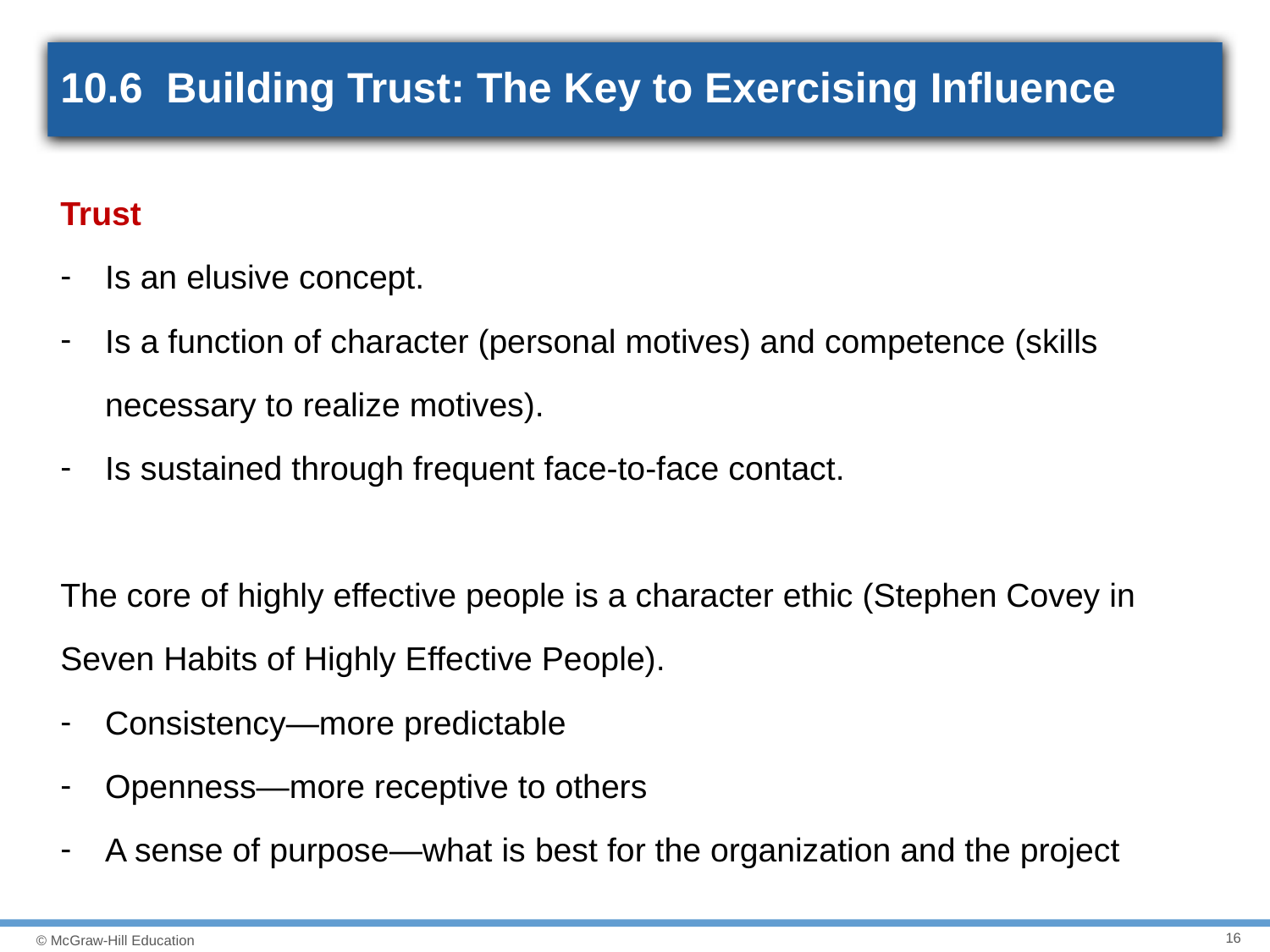

# 10.6  Building Trust: The Key to Exercising Influence
Trust
Is an elusive concept.
Is a function of character (personal motives) and competence (skills necessary to realize motives).
Is sustained through frequent face-to-face contact.

The core of highly effective people is a character ethic (Stephen Covey in Seven Habits of Highly Effective People).
Consistency—more predictable
Openness—more receptive to others
A sense of purpose—what is best for the organization and the project

16